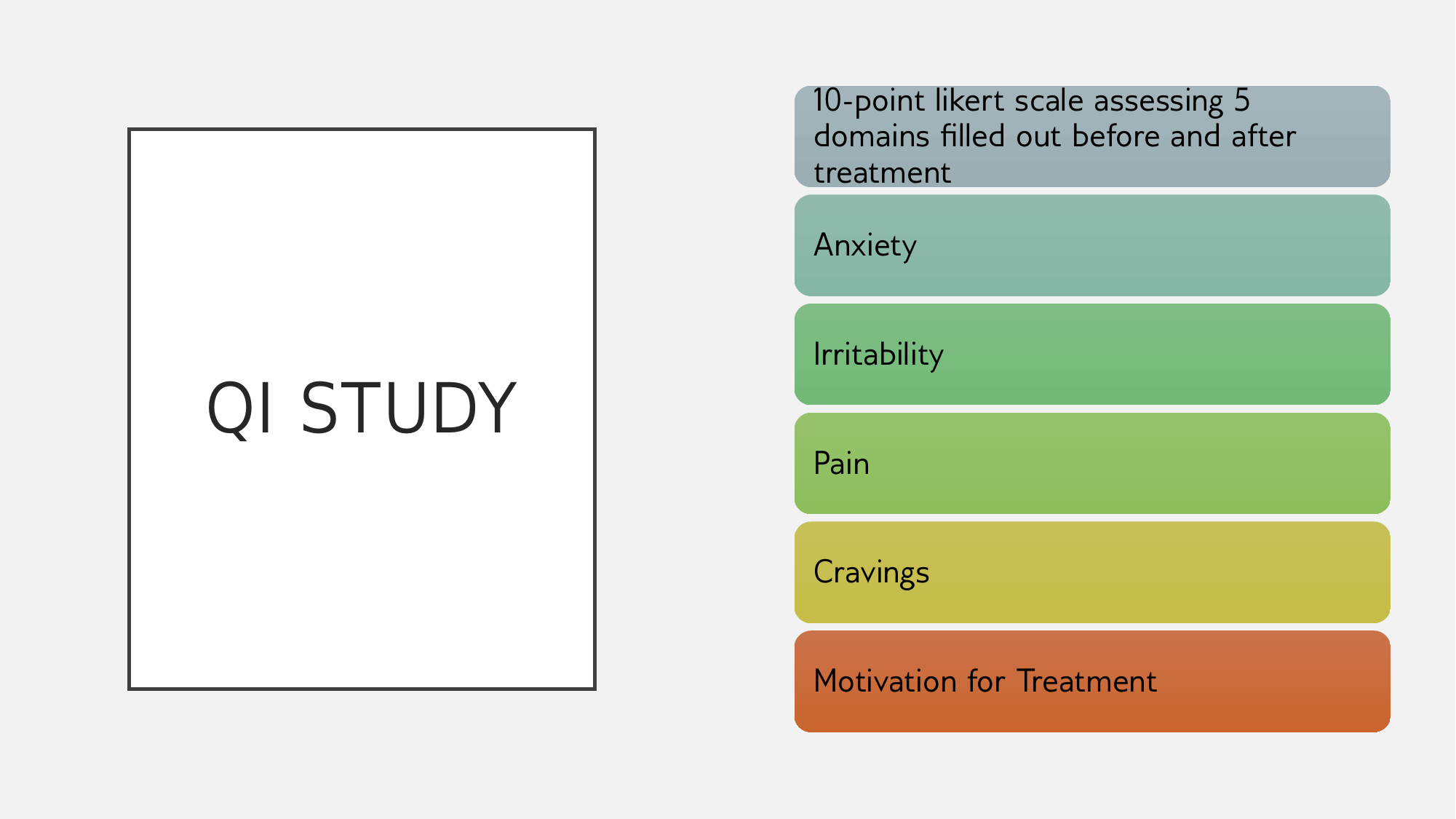

10-point likert scale assessing 5 domains filled out before and after treatment
Anxiety
Irritability
Pain
Cravings
Motivation for Treatment
# QI study